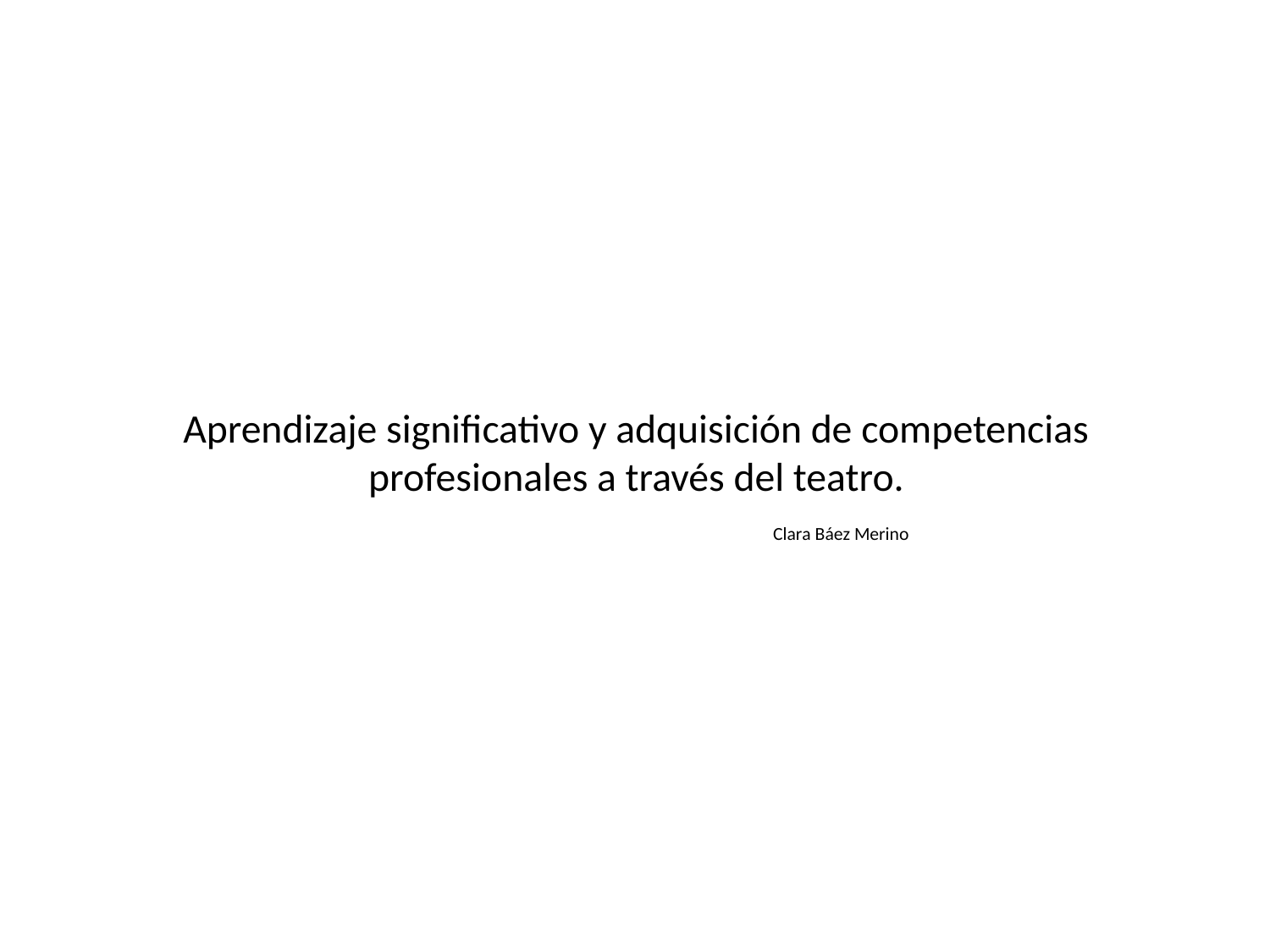

# Aprendizaje significativo y adquisición de competencias profesionales a través del teatro. Clara Báez Merino